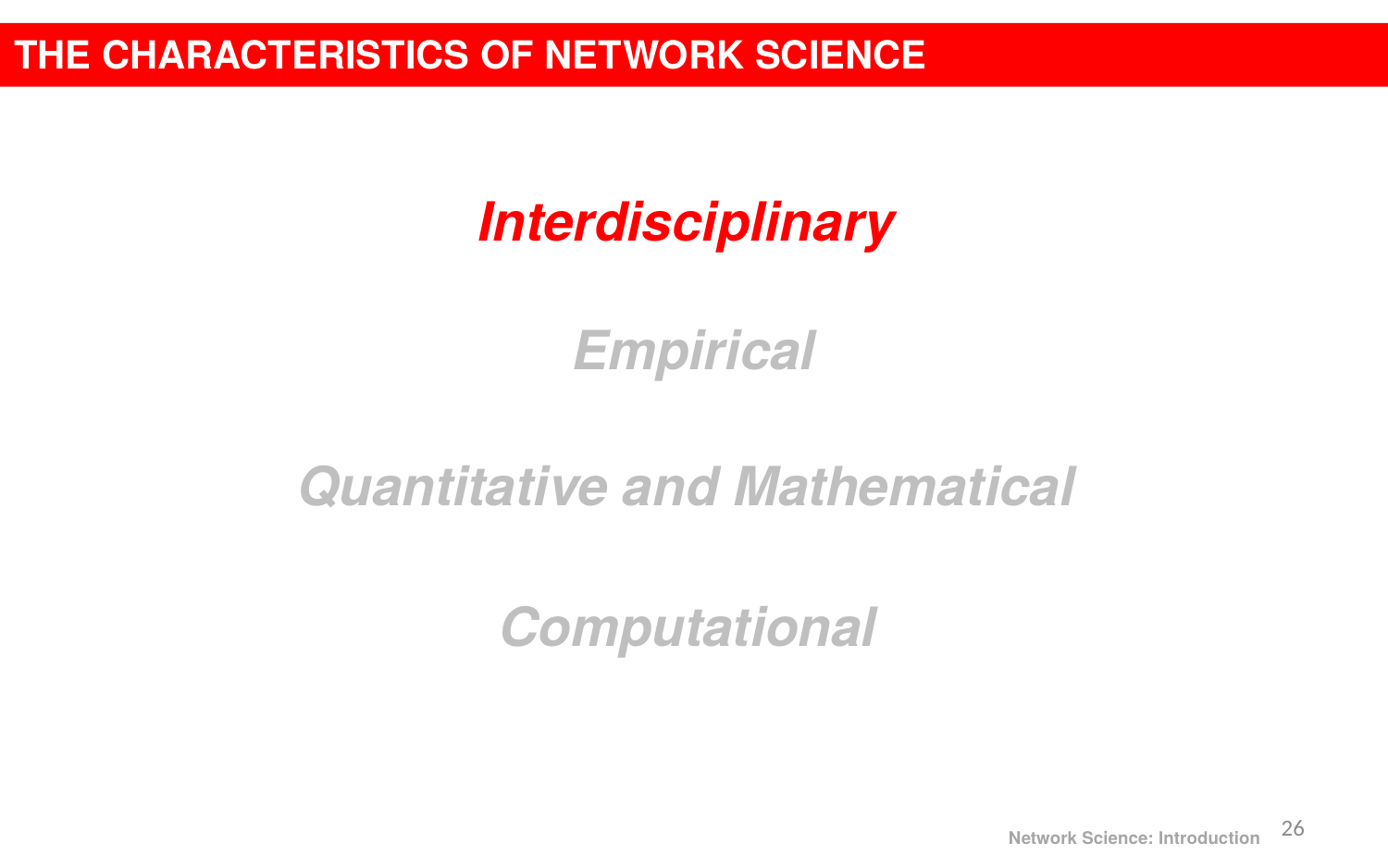

THE CHARACTERISTICS OF NETWORK SCIENCE
Interdisciplinary
Empirical
Quantitative and Mathematical
Computational
26
Network Science: Introduction